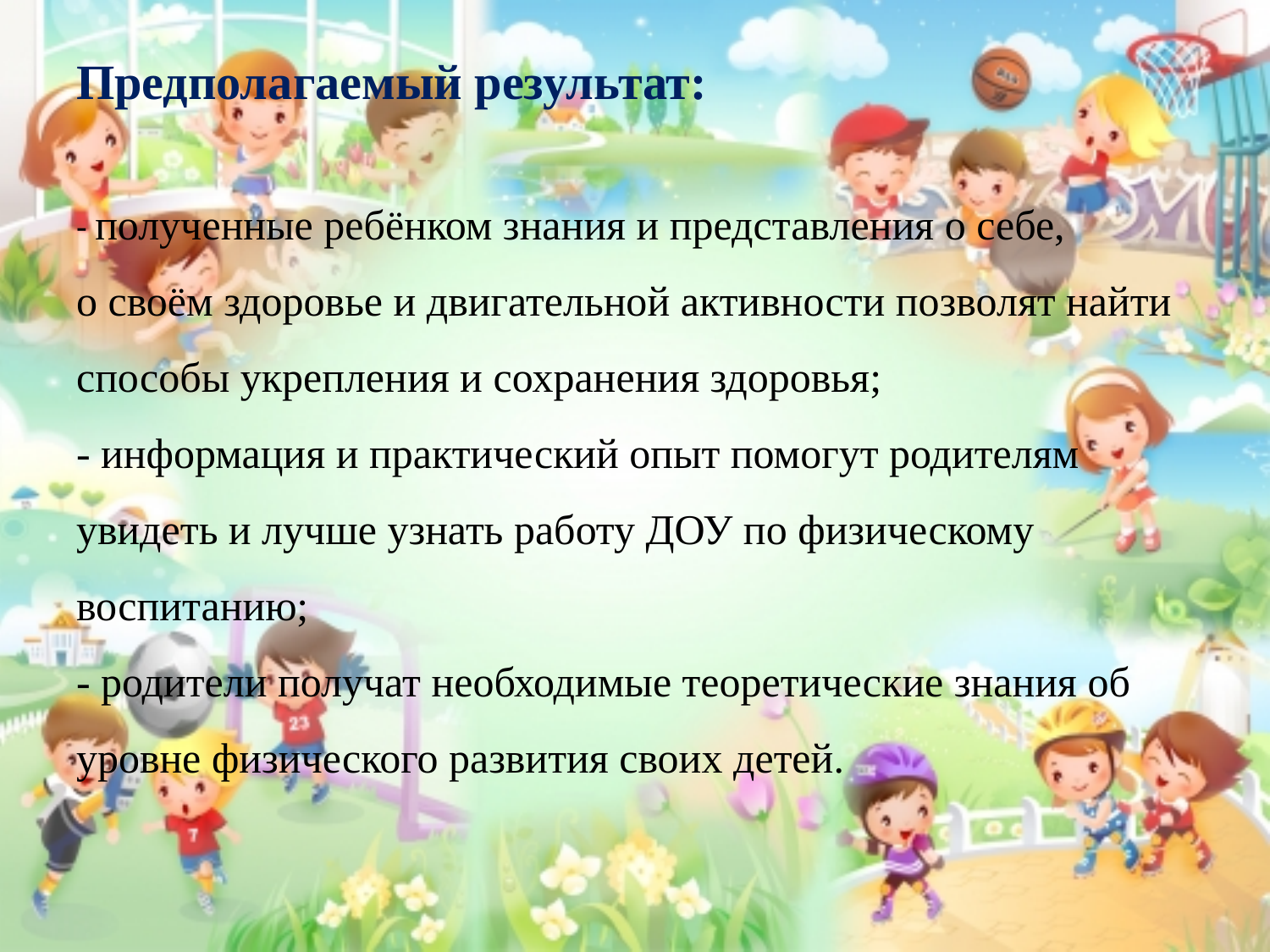

# Предполагаемый результат: - полученные ребёнком знания и представления о себе, о своём здоровье и двигательной активности позволят найти способы укрепления и сохранения здоровья; - информация и практический опыт помогут родителям увидеть и лучше узнать работу ДОУ по физическому воспитанию; - родители получат необходимые теоретические знания об уровне физического развития своих детей.